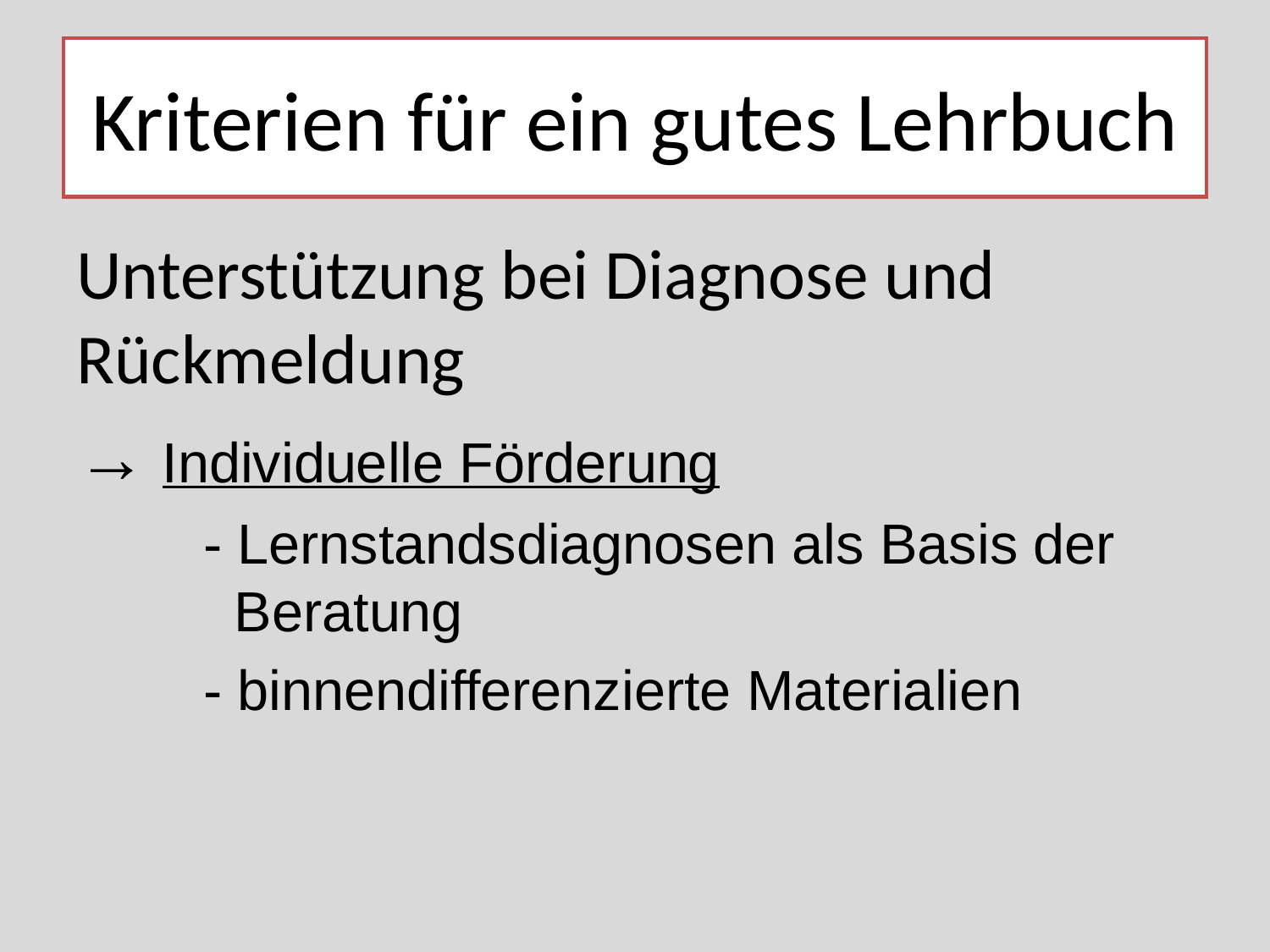

# Kriterien für ein gutes Lehrbuch
Unterstützung bei Diagnose und Rückmeldung
→ Individuelle Förderung
	- Lernstandsdiagnosen als Basis der 	  Beratung
	- binnendifferenzierte Materialien